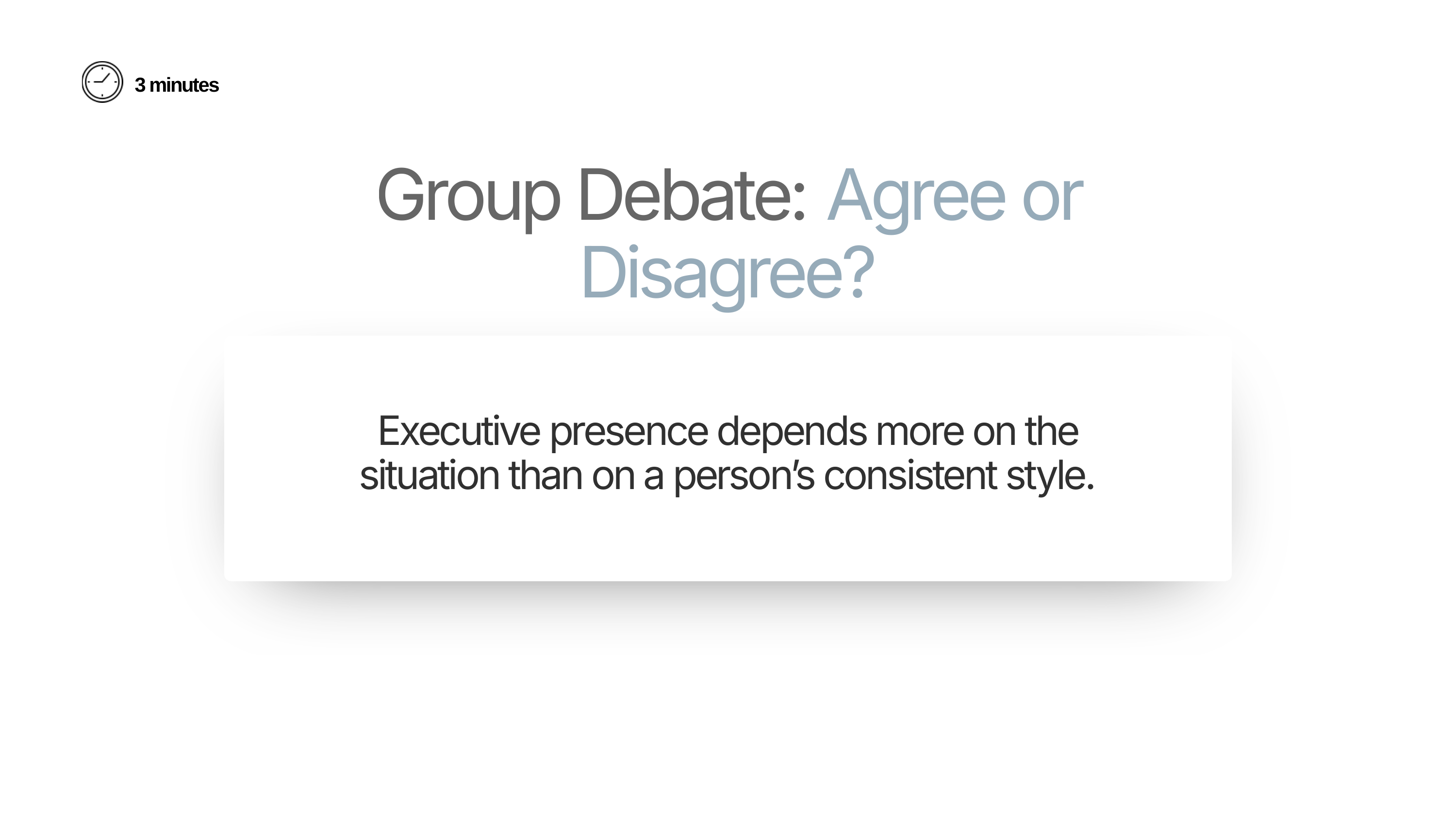

3 minutes
Group Debate: Agree or Disagree?

Executive presence depends more on the situation than on a person’s consistent style.